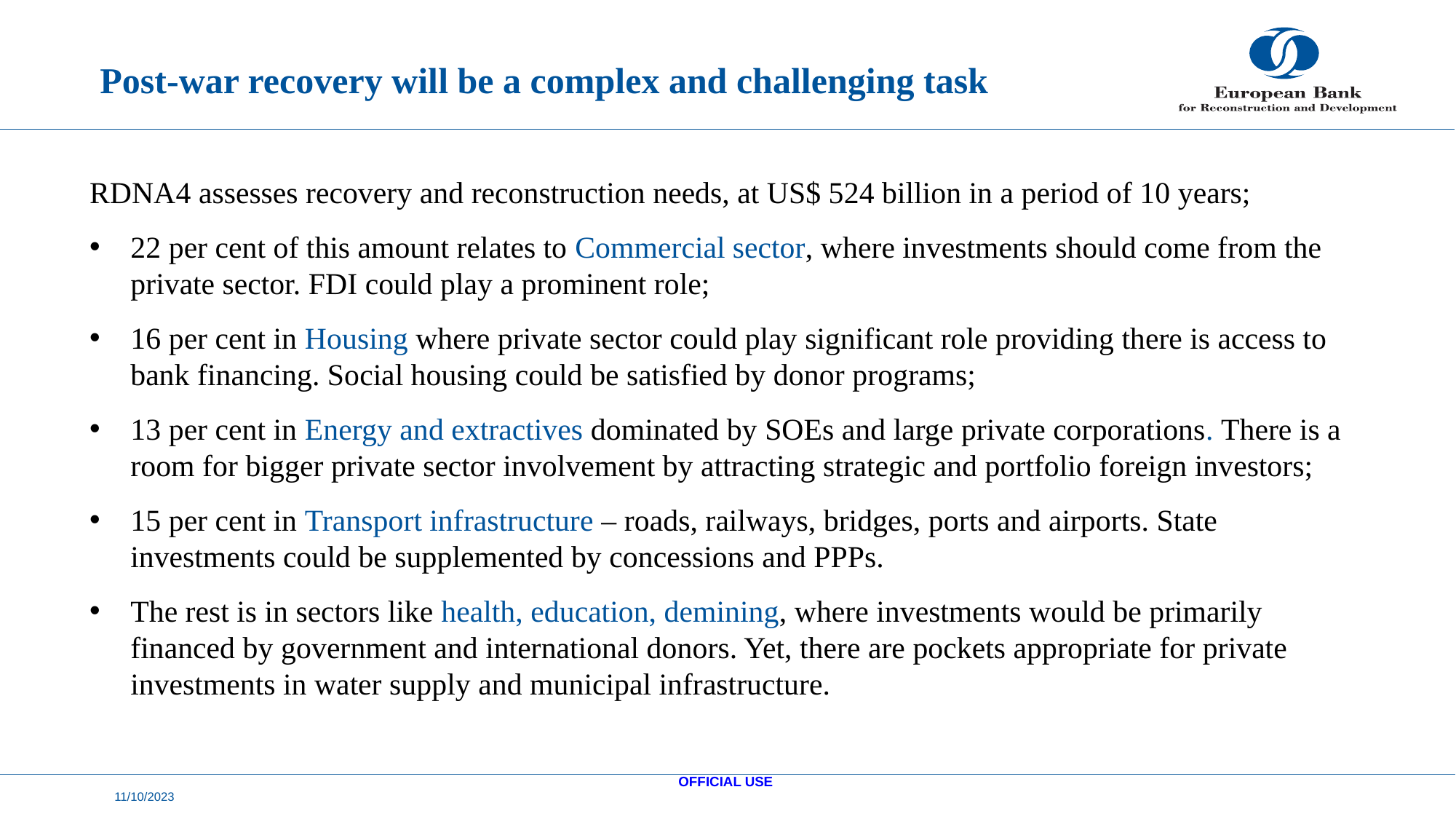

# Post-war recovery will be a complex and challenging task
RDNA4 assesses recovery and reconstruction needs, at US$ 524 billion in a period of 10 years;
22 per cent of this amount relates to Commercial sector, where investments should come from the private sector. FDI could play a prominent role;
16 per cent in Housing where private sector could play significant role providing there is access to bank financing. Social housing could be satisfied by donor programs;
13 per cent in Energy and extractives dominated by SOEs and large private corporations. There is a room for bigger private sector involvement by attracting strategic and portfolio foreign investors;
15 per cent in Transport infrastructure – roads, railways, bridges, ports and airports. State investments could be supplemented by concessions and PPPs.
The rest is in sectors like health, education, demining, where investments would be primarily financed by government and international donors. Yet, there are pockets appropriate for private investments in water supply and municipal infrastructure.
OFFICIAL USE
11/10/2023